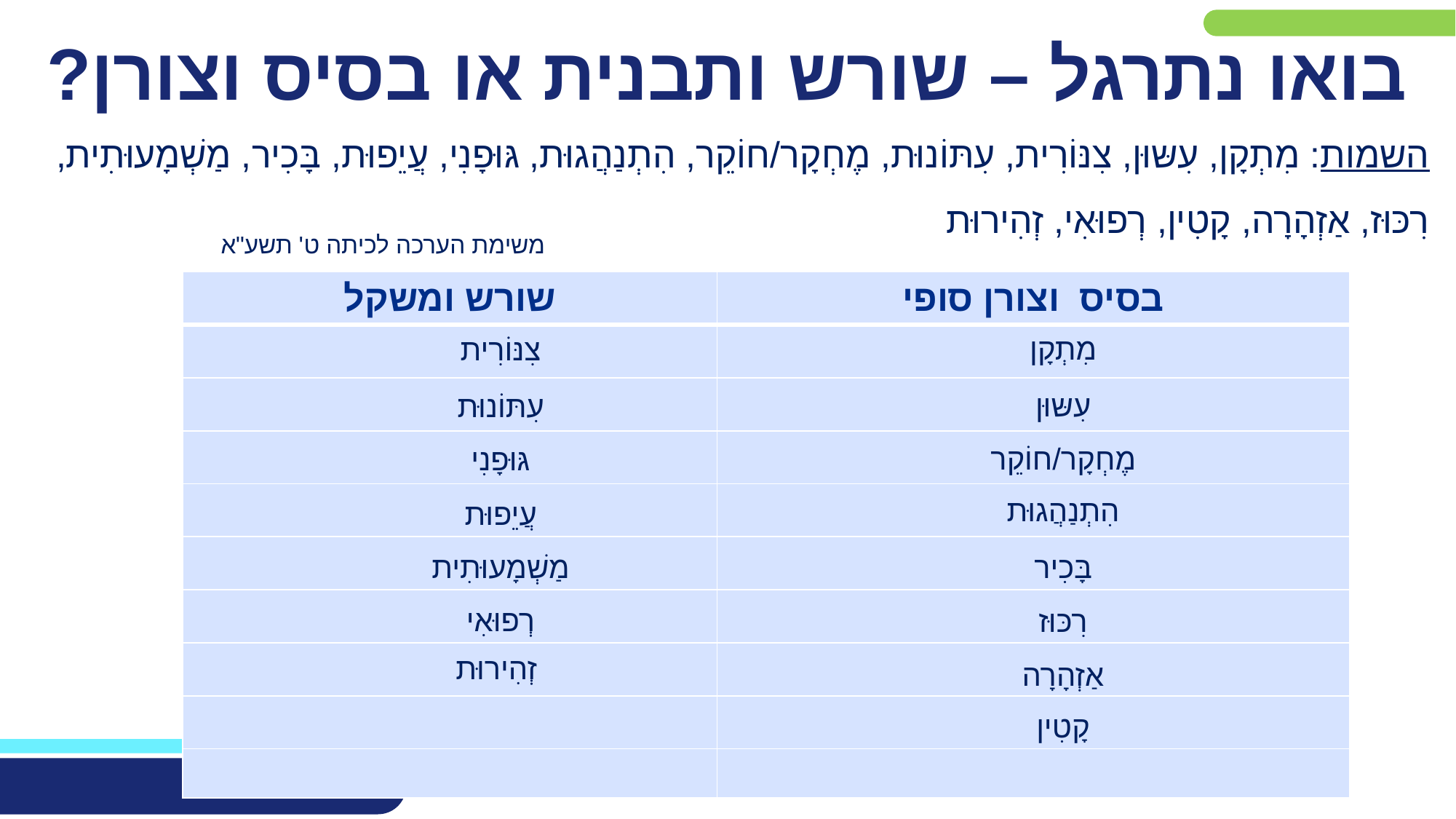

בואו נתרגל – שורש ותבנית או בסיס וצורן?
השמות: מִתְקָן, עִשּוּן, צִנּוֹרִית, עִתּוֹנוּת, מֶחְקָר/חוֹקֵר, הִתְנַהֲגוּת, גּוּפָנִי, עֲיֵפוּת, בָּכִיר, מַשְׁמָעוּתִית, רִכּוּז, אַזְהָרָה, קָטִין, רְפוּאִי, זְהִירוּת

משימת הערכה לכיתה ט' תשע"א
| שורש ומשקל | בסיס וצורן סופי |
| --- | --- |
|  |  |
|  |  |
|  |  |
|  |  |
|  |  |
|  |  |
|  |  |
|  |  |
|  |  |
מִתְקָן
צִנּוֹרִית
עִשּוּן
עִתּוֹנוּת
מֶחְקָר/חוֹקֵר
גּוּפָנִי
הִתְנַהֲגוּת
עֲיֵפוּת
בָּכִיר
מַשְׁמָעוּתִית
רְפוּאִי
רִכּוּז
 זְהִירוּת
אַזְהָרָה
קָטִין
#